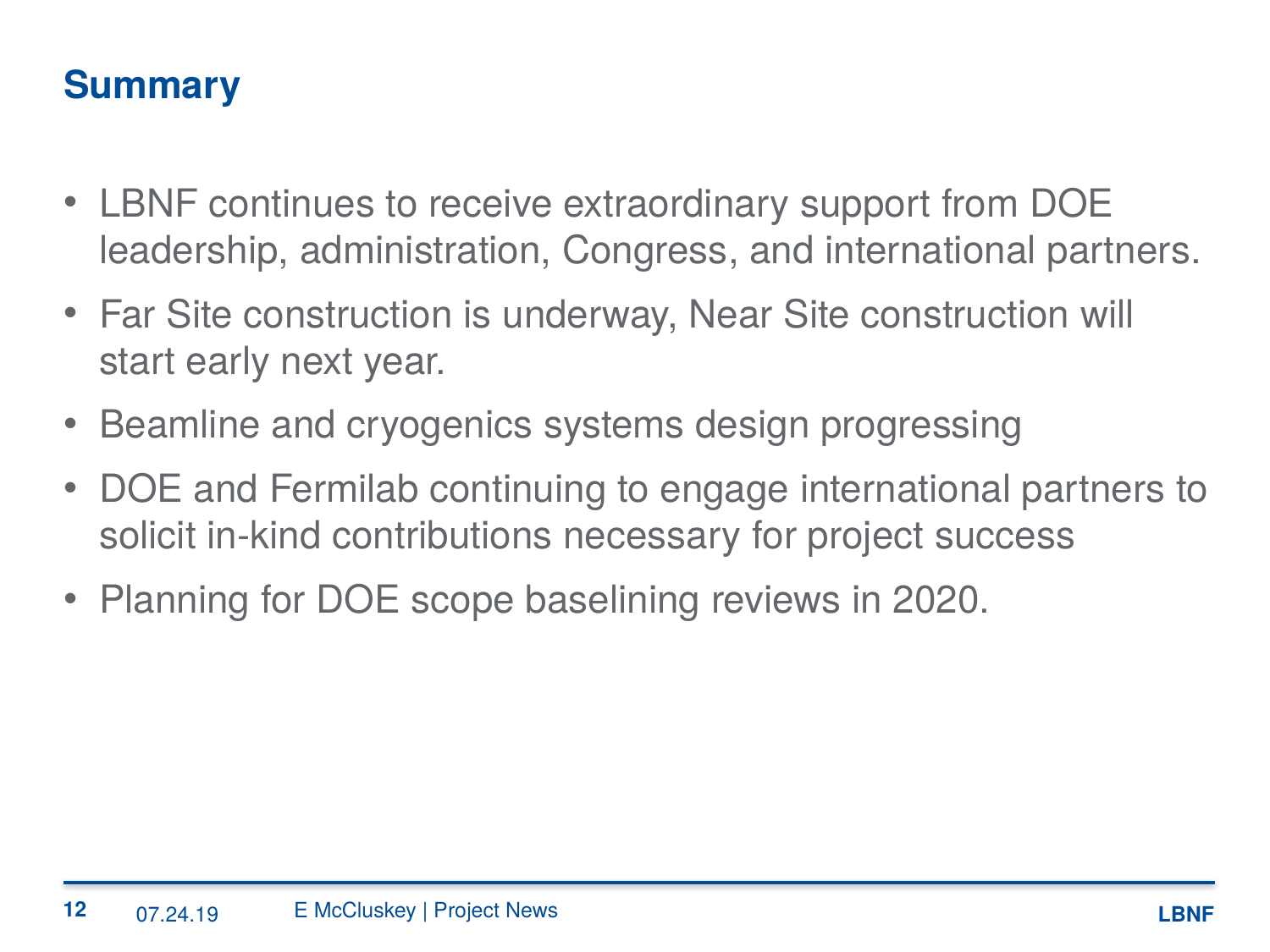

# Summary
LBNF continues to receive extraordinary support from DOE leadership, administration, Congress, and international partners.
Far Site construction is underway, Near Site construction will start early next year.
Beamline and cryogenics systems design progressing
DOE and Fermilab continuing to engage international partners to solicit in-kind contributions necessary for project success
Planning for DOE scope baselining reviews in 2020.
12
07.24.19
E McCluskey | Project News